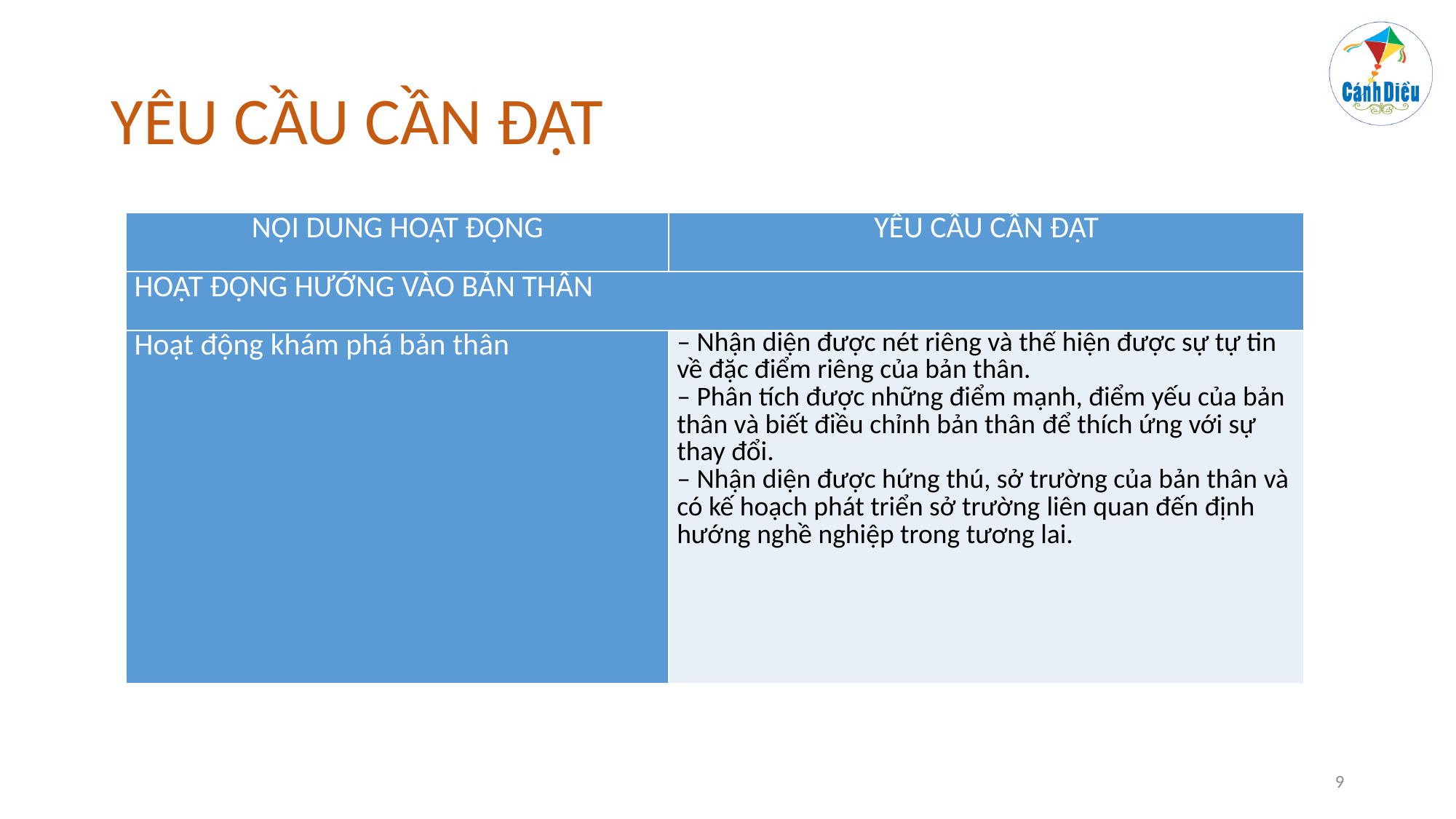

# YÊU CẦU CẦN ĐẠT
| NỘI DUNG HOẠT ĐỘNG | YÊU CẦU CẦN ĐẠT |
| --- | --- |
| HOẠT ĐỘNG HƯỚNG VÀO BẢN THÂN |  |
| Hoạt động khám phá bản thân | – Nhận diện được nét riêng và thể hiện được sự tự tin về đặc điểm riêng của bản thân. – Phân tích được những điểm mạnh, điểm yếu của bản thân và biết điều chỉnh bản thân để thích ứng với sự thay đổi. – Nhận diện được hứng thú, sở trường của bản thân và có kế hoạch phát triển sở trường liên quan đến định hướng nghề nghiệp trong tương lai. |
9